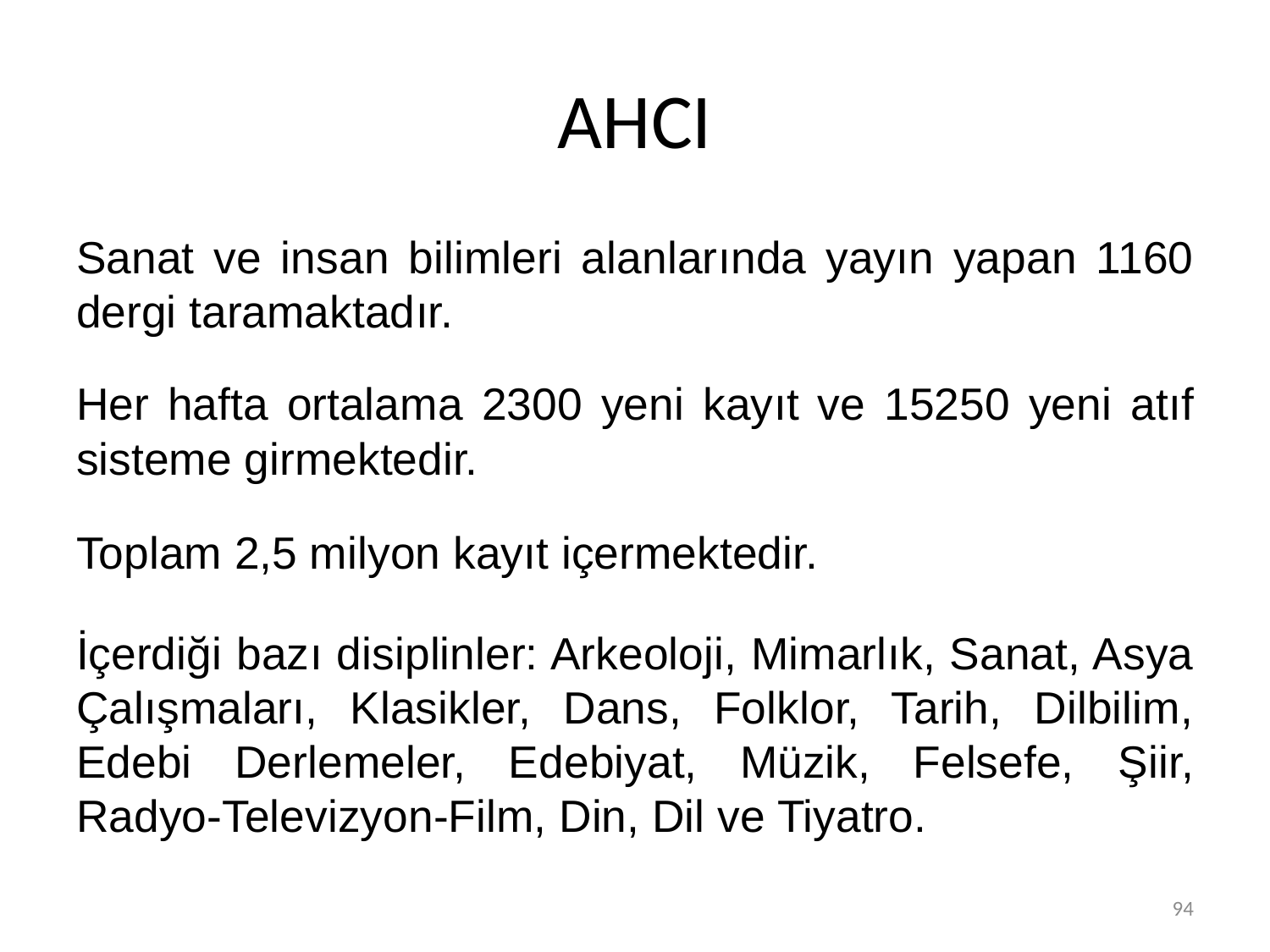

# AHCI
Sanat ve insan bilimleri alanlarında yayın yapan 1160 dergi taramaktadır.

Her hafta ortalama 2300 yeni kayıt ve 15250 yeni atıf sisteme girmektedir.

Toplam 2,5 milyon kayıt içermektedir.

İçerdiği bazı disiplinler: Arkeoloji, Mimarlık, Sanat, Asya Çalışmaları, Klasikler, Dans, Folklor, Tarih, Dilbilim, Edebi Derlemeler, Edebiyat, Müzik, Felsefe, Şiir, Radyo-Televizyon-Film, Din, Dil ve Tiyatro.
94